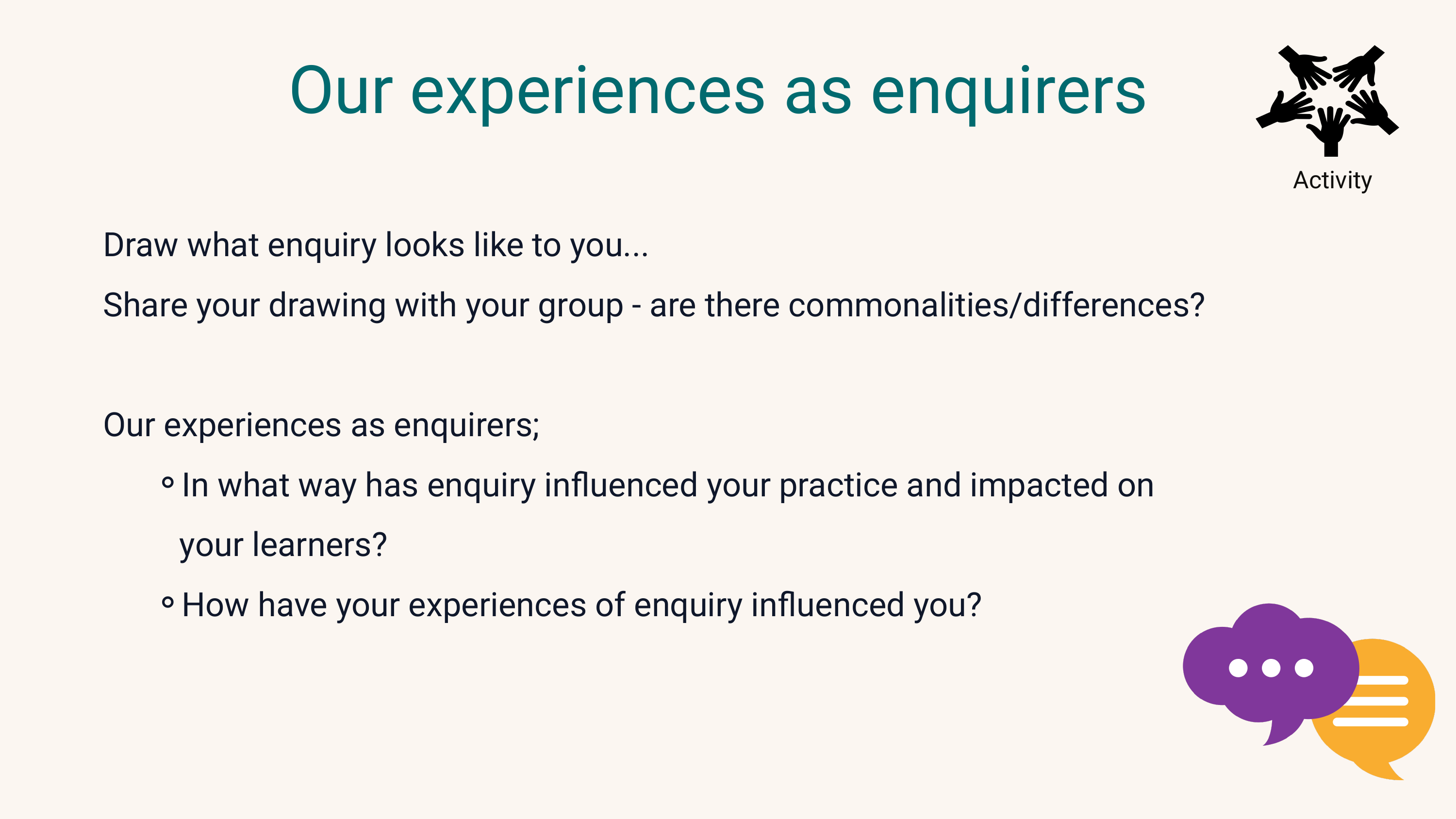

Activity
Our experiences as enquirers
Draw what enquiry looks like to you...
Share your drawing with your group - are there commonalities/differences?

Our experiences as enquirers;
In what way has enquiry influenced your practice and impacted on your learners?
How have your experiences of enquiry influenced you?